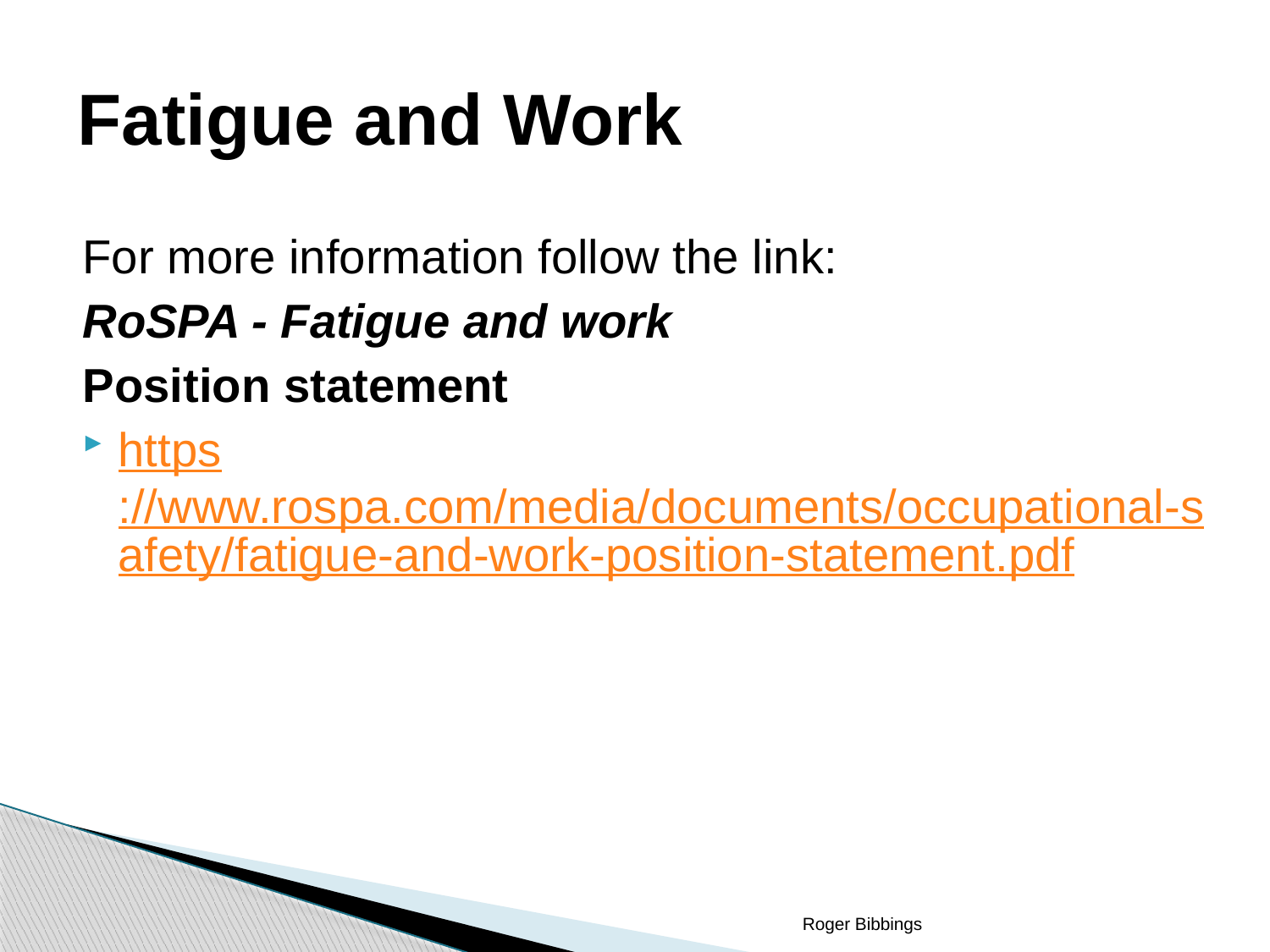

# Fatigue and Work

For more information follow the link:
RoSPA - Fatigue and work
Position statement
https://www.rospa.com/media/documents/occupational-safety/fatigue-and-work-position-statement.pdf
Roger Bibbings